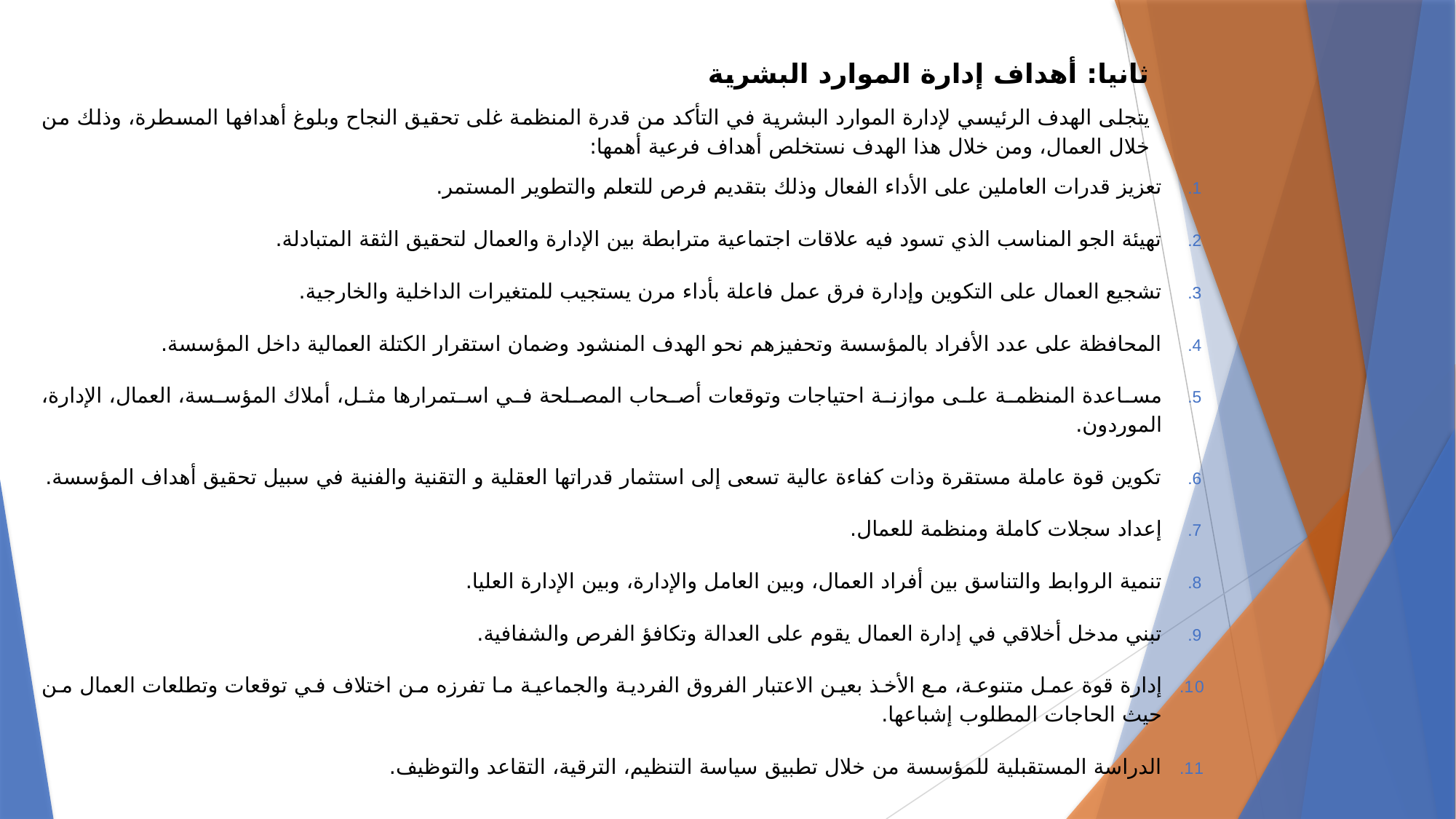

ثانيا: أهداف إدارة الموارد البشرية
يتجلى الهدف الرئيسي لإدارة الموارد البشرية في التأكد من قدرة المنظمة غلى تحقيق النجاح وبلوغ أهدافها المسطرة، وذلك من خلال العمال، ومن خلال هذا الهدف نستخلص أهداف فرعية أهمها:
تعزيز قدرات العاملين على الأداء الفعال وذلك بتقديم فرص للتعلم والتطوير المستمر.
تهيئة الجو المناسب الذي تسود فيه علاقات اجتماعية مترابطة بين الإدارة والعمال لتحقيق الثقة المتبادلة.
تشجيع العمال على التكوين وإدارة فرق عمل فاعلة بأداء مرن يستجيب للمتغيرات الداخلية والخارجية.
المحافظة على عدد الأفراد بالمؤسسة وتحفيزهم نحو الهدف المنشود وضمان استقرار الكتلة العمالية داخل المؤسسة.
مساعدة المنظمة على موازنة احتياجات وتوقعات أصحاب المصلحة في استمرارها مثل، أملاك المؤسسة، العمال، الإدارة، الموردون.
تكوين قوة عاملة مستقرة وذات كفاءة عالية تسعى إلى استثمار قدراتها العقلية و التقنية والفنية في سبيل تحقيق أهداف المؤسسة.
إعداد سجلات كاملة ومنظمة للعمال.
تنمية الروابط والتناسق بين أفراد العمال، وبين العامل والإدارة، وبين الإدارة العليا.
تبني مدخل أخلاقي في إدارة العمال يقوم على العدالة وتكافؤ الفرص والشفافية.
إدارة قوة عمل متنوعة، مع الأخذ بعين الاعتبار الفروق الفردية والجماعية ما تفرزه من اختلاف في توقعات وتطلعات العمال من حيث الحاجات المطلوب إشباعها.
الدراسة المستقبلية للمؤسسة من خلال تطبيق سياسة التنظيم، الترقية، التقاعد والتوظيف.